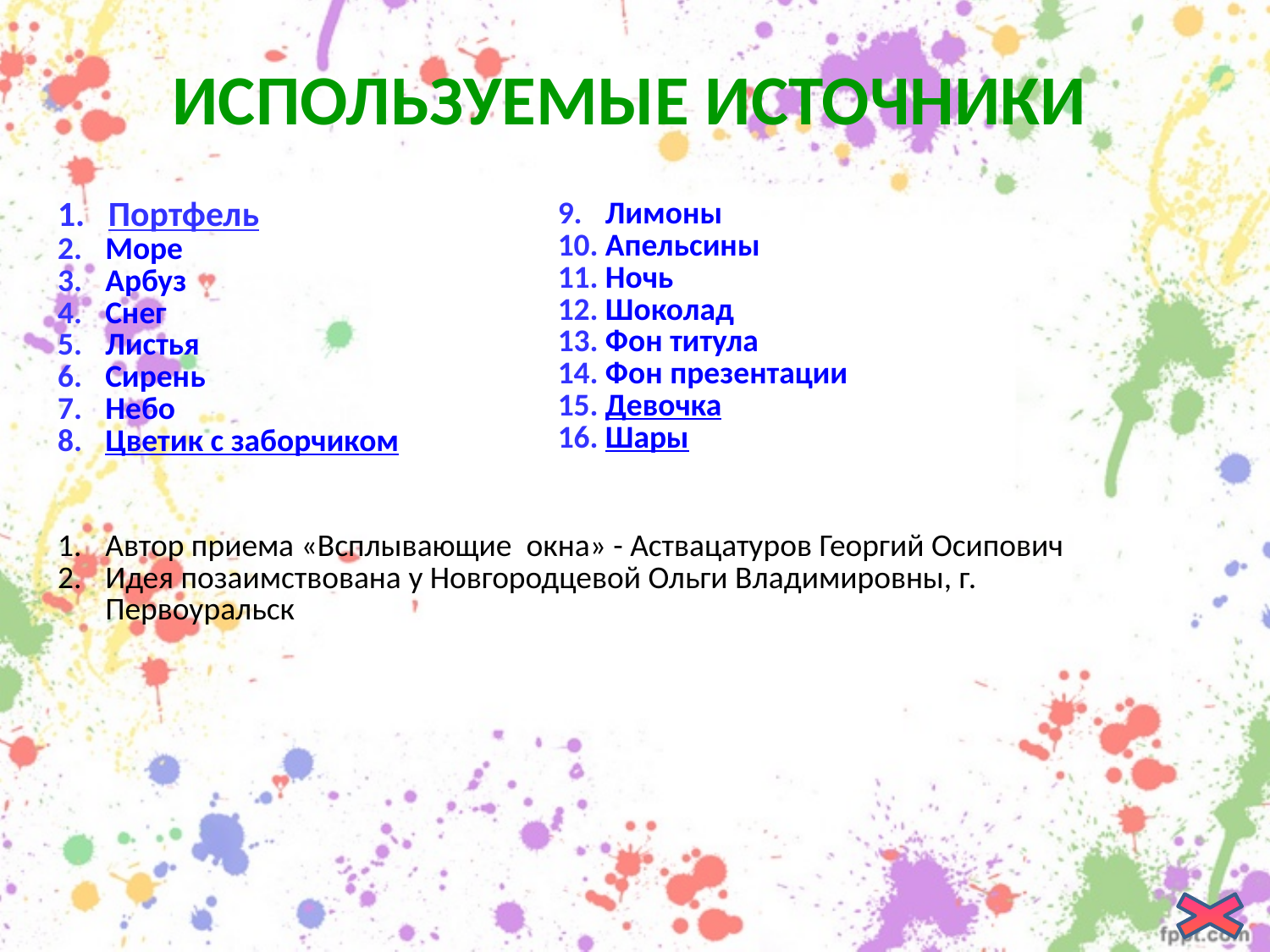

# ИСПОЛЬЗУЕМЫЕ ИСТОЧНИКИ
| Портфель Море Арбуз Снег Листья Сирень Небо Цветик с заборчиком | Лимоны Апельсины Ночь Шоколад Фон титула Фон презентации Девочка Шары |
| --- | --- |
| Автор приема «Всплывающие окна» - Аствацатуров Георгий Осипович Идея позаимствована у Новгородцевой Ольги Владимировны, г. Первоуральск |  |